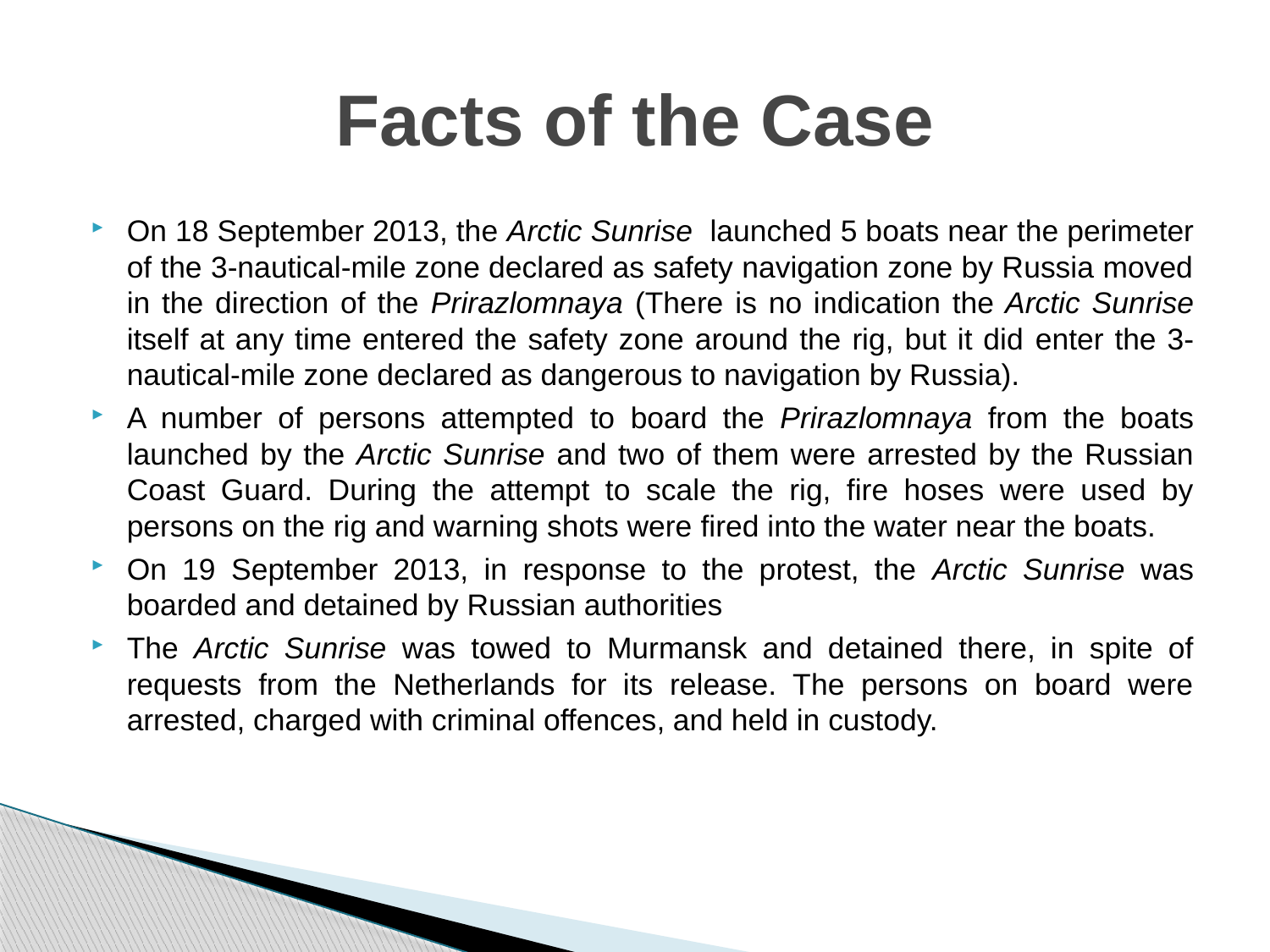

# Facts of the Case
On 18 September 2013, the Arctic Sunrise  launched 5 boats near the perimeter of the 3-nautical-mile zone declared as safety navigation zone by Russia moved in the direction of the Prirazlomnaya (There is no indication the Arctic Sunrise itself at any time entered the safety zone around the rig, but it did enter the 3-nautical-mile zone declared as dangerous to navigation by Russia).
A number of persons attempted to board the Prirazlomnaya from the boats launched by the Arctic Sunrise and two of them were arrested by the Russian Coast Guard. During the attempt to scale the rig, fire hoses were used by persons on the rig and warning shots were fired into the water near the boats.
On 19 September 2013, in response to the protest, the Arctic Sunrise was boarded and detained by Russian authorities
The Arctic Sunrise was towed to Murmansk and detained there, in spite of requests from the Netherlands for its release. The persons on board were arrested, charged with criminal offences, and held in custody.